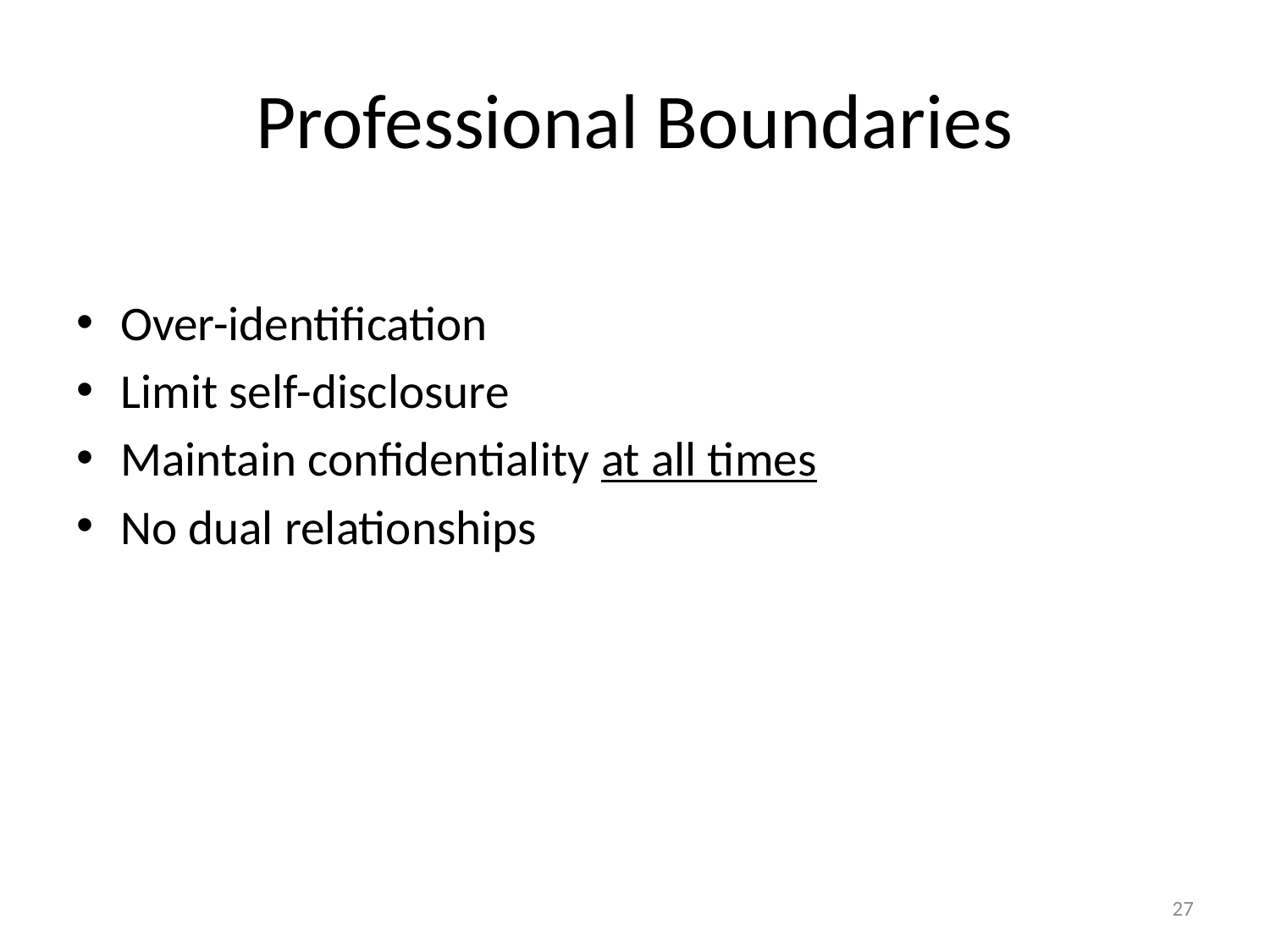

# Professional Boundaries
Over-identification
Limit self-disclosure
Maintain confidentiality at all times
No dual relationships

27